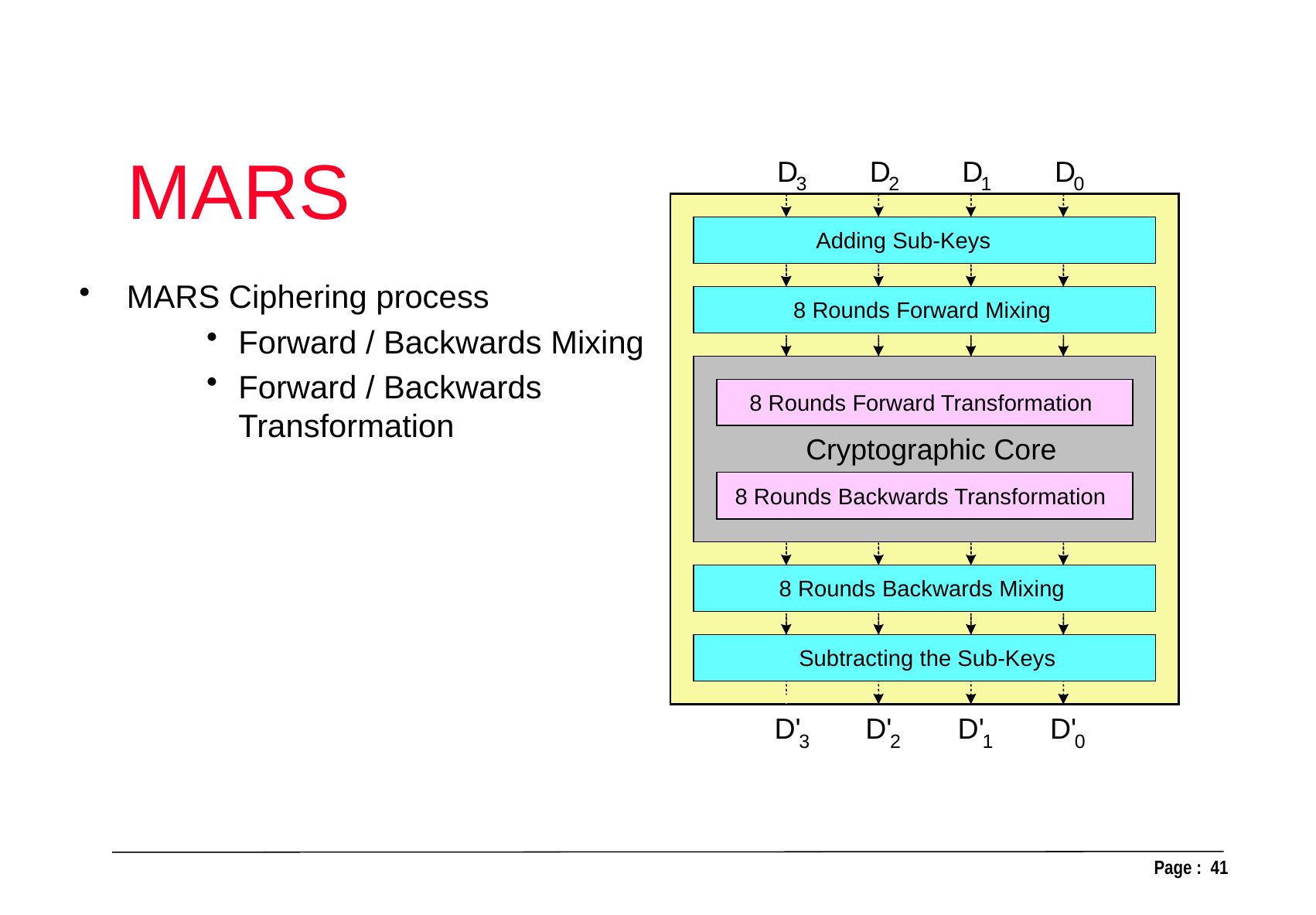

MARS
D
D
D
D
3
2
1
0

Adding Sub-Keys

MARS Ciphering process
Forward / Backwards Mixing
Forward / Backwards Transformation

8 Rounds Forward Mixing

8 Rounds Forward Transformation
Cryptographic Core

8 Rounds Backwards Transformation

8 Rounds Backwards Mixing

Subtracting the Sub-Keys

D'
D'
D'
D'
3
2
1
0